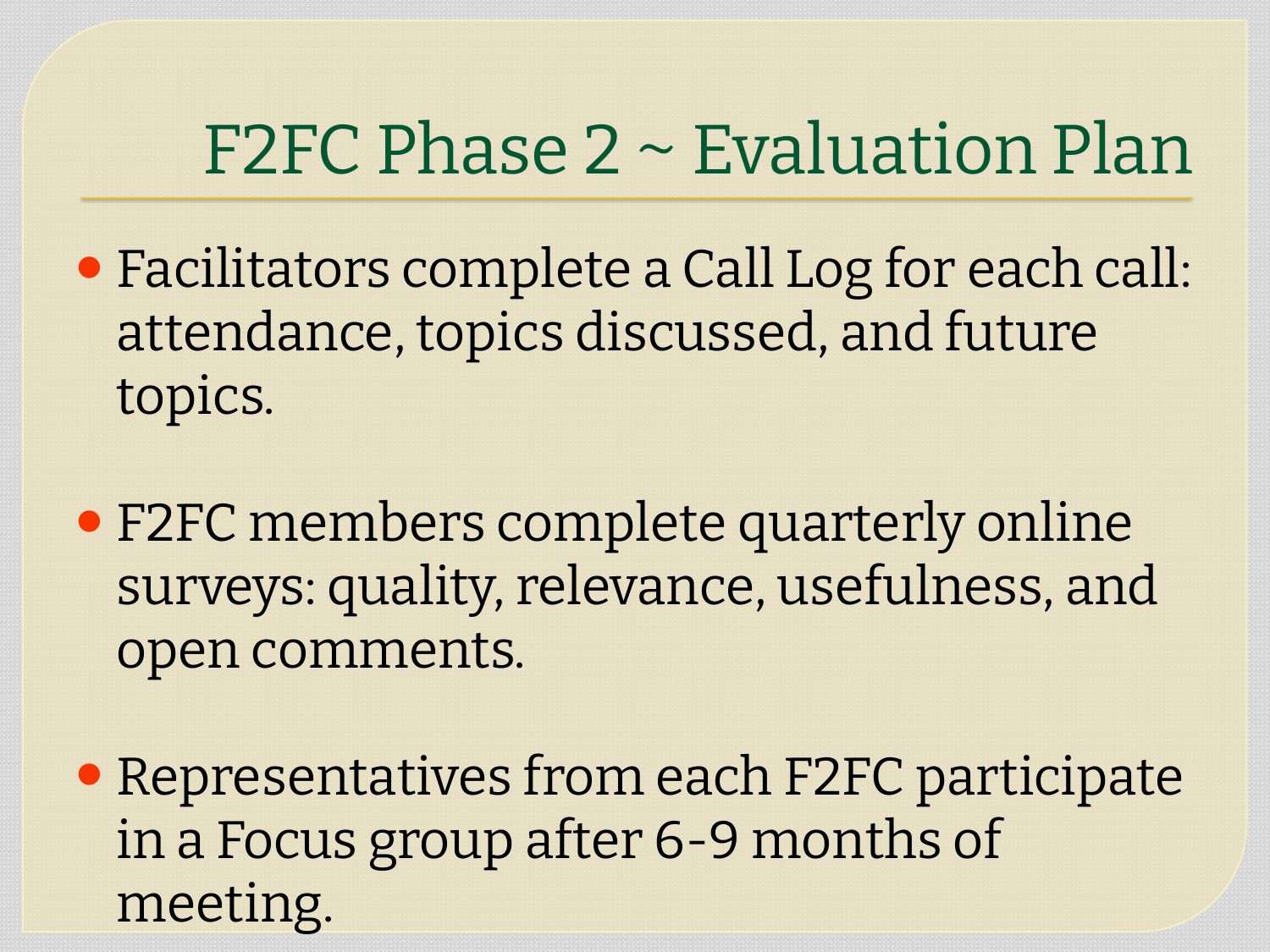

# F2FC Phase 2 ~ Evaluation Plan
Facilitators complete a Call Log for each call: attendance, topics discussed, and future topics.

F2FC members complete quarterly online surveys: quality, relevance, usefulness, and open comments.

Representatives from each F2FC participate in a Focus group after 6-9 months of meeting.